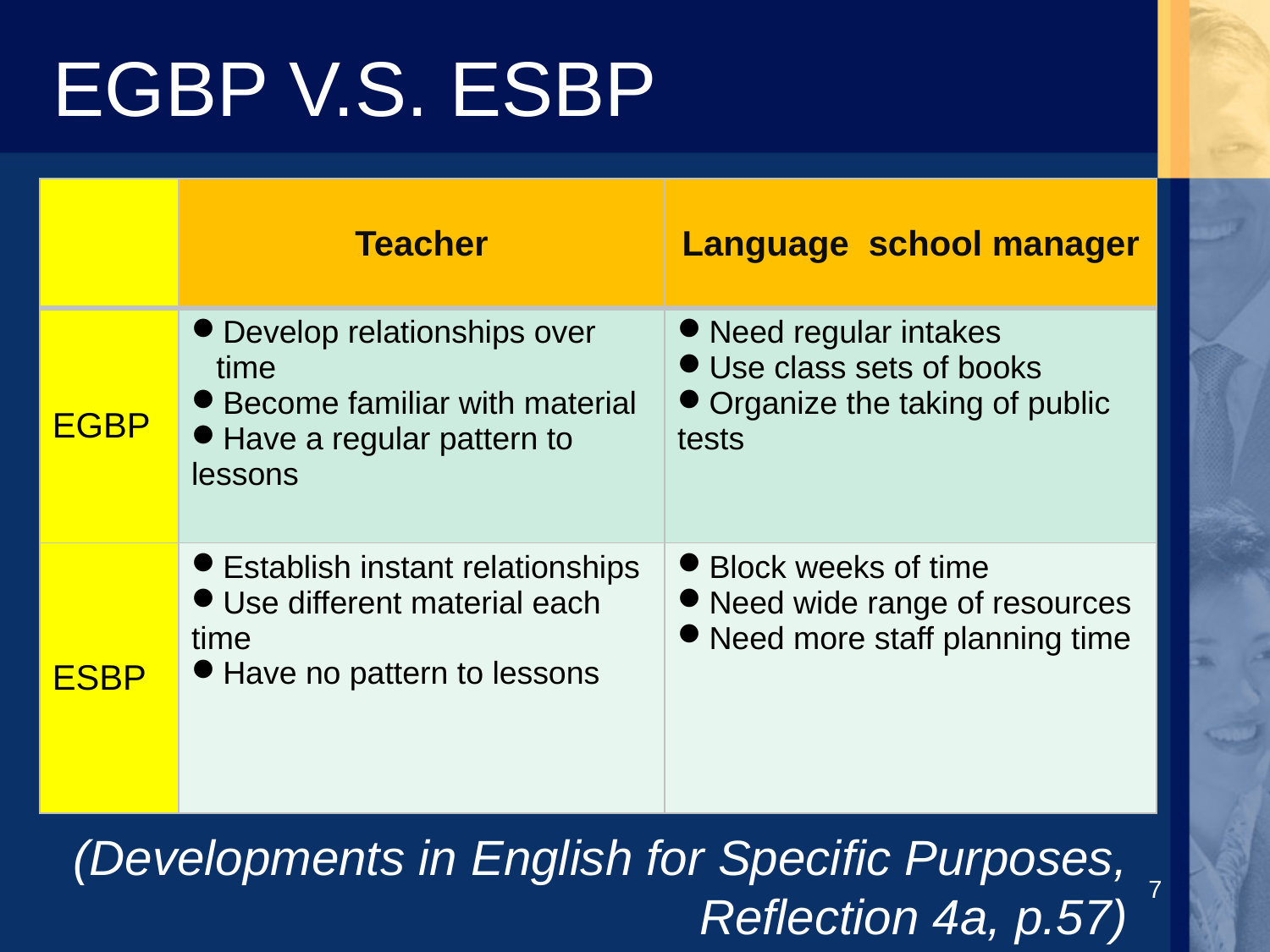

# EGBP V.S. ESBP
|  | Teacher | Language school manager |
| --- | --- | --- |
| EGBP | Develop relationships over time Become familiar with material Have a regular pattern to lessons | Need regular intakes Use class sets of books Organize the taking of public tests |
| ESBP | Establish instant relationships Use different material each time Have no pattern to lessons | Block weeks of time Need wide range of resources Need more staff planning time |
(Developments in English for Specific Purposes, Reflection 4a, p.57)
7